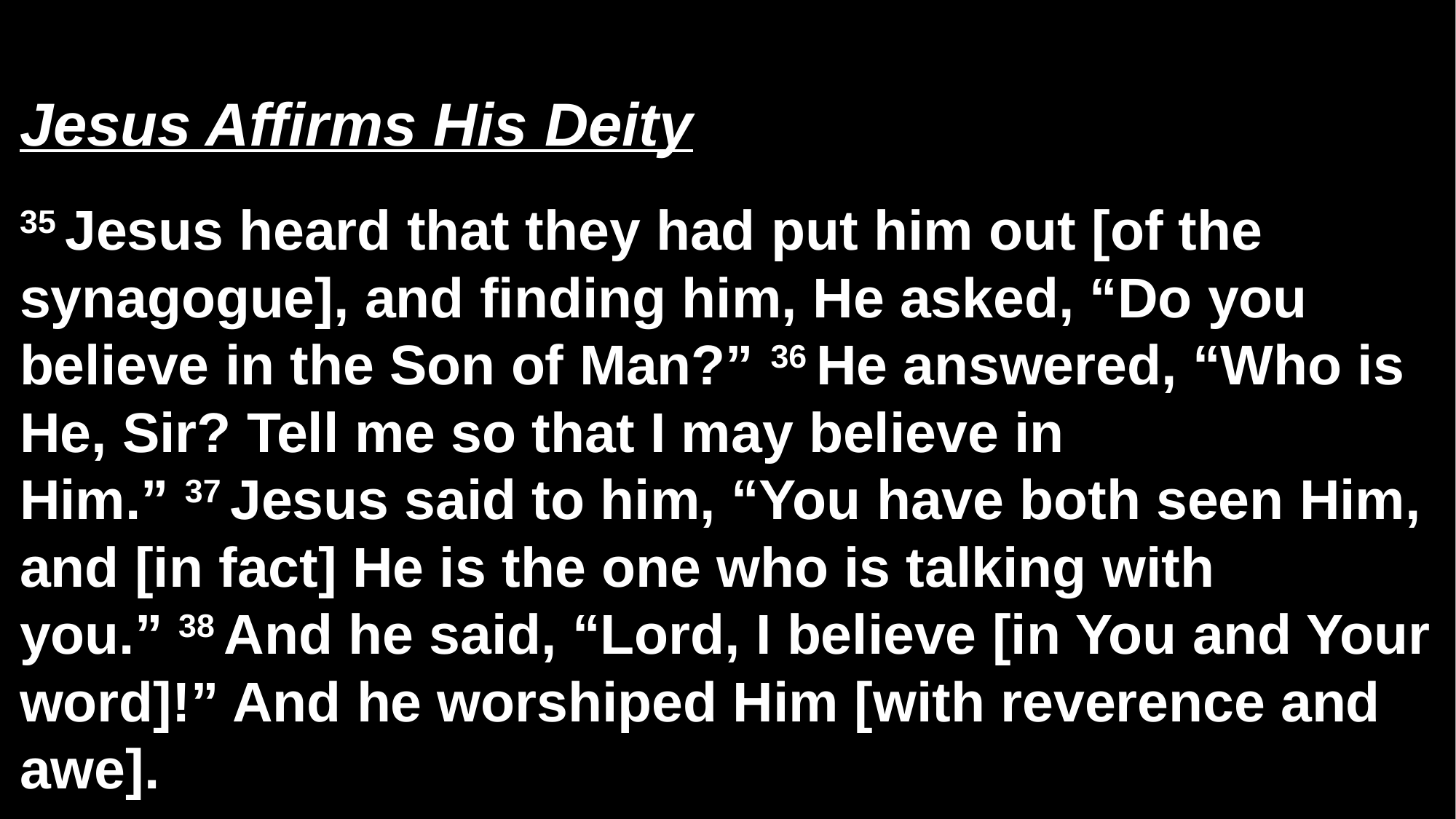

Jesus Affirms His Deity

35 Jesus heard that they had put him out [of the synagogue], and finding him, He asked, “Do you believe in the Son of Man?” 36 He answered, “Who is He, Sir? Tell me so that I may believe in Him.” 37 Jesus said to him, “You have both seen Him, and [in fact] He is the one who is talking with you.” 38 And he said, “Lord, I believe [in You and Your word]!” And he worshiped Him [with reverence and awe].